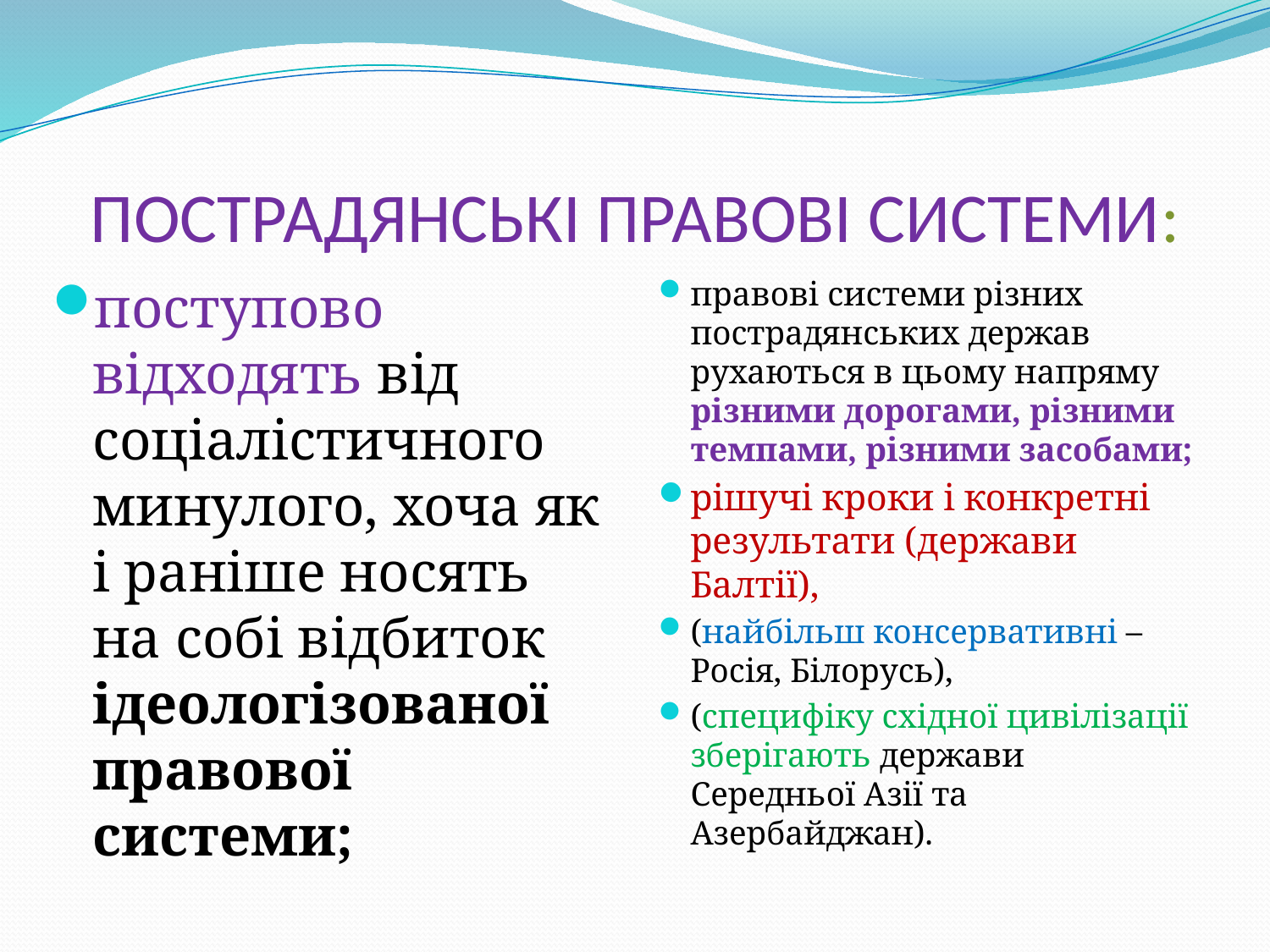

# ПОСТРАДЯНСЬКІ ПРАВОВІ СИСТЕМИ:
поступово відходять від соціалістичного минулого, хоча як і раніше носять на собі відбиток ідеологізованої правової системи;

правові системи різних пострадянських держав рухаються в цьому напряму різними дорогами, різними темпами, різними засобами;
рішучі кроки і конкретні  результати (держави Балтії),
(найбільш консервативні – Росія, Білорусь),
(специфіку східної цивілізації зберігають держави Середньої Азії та Азербайджан).